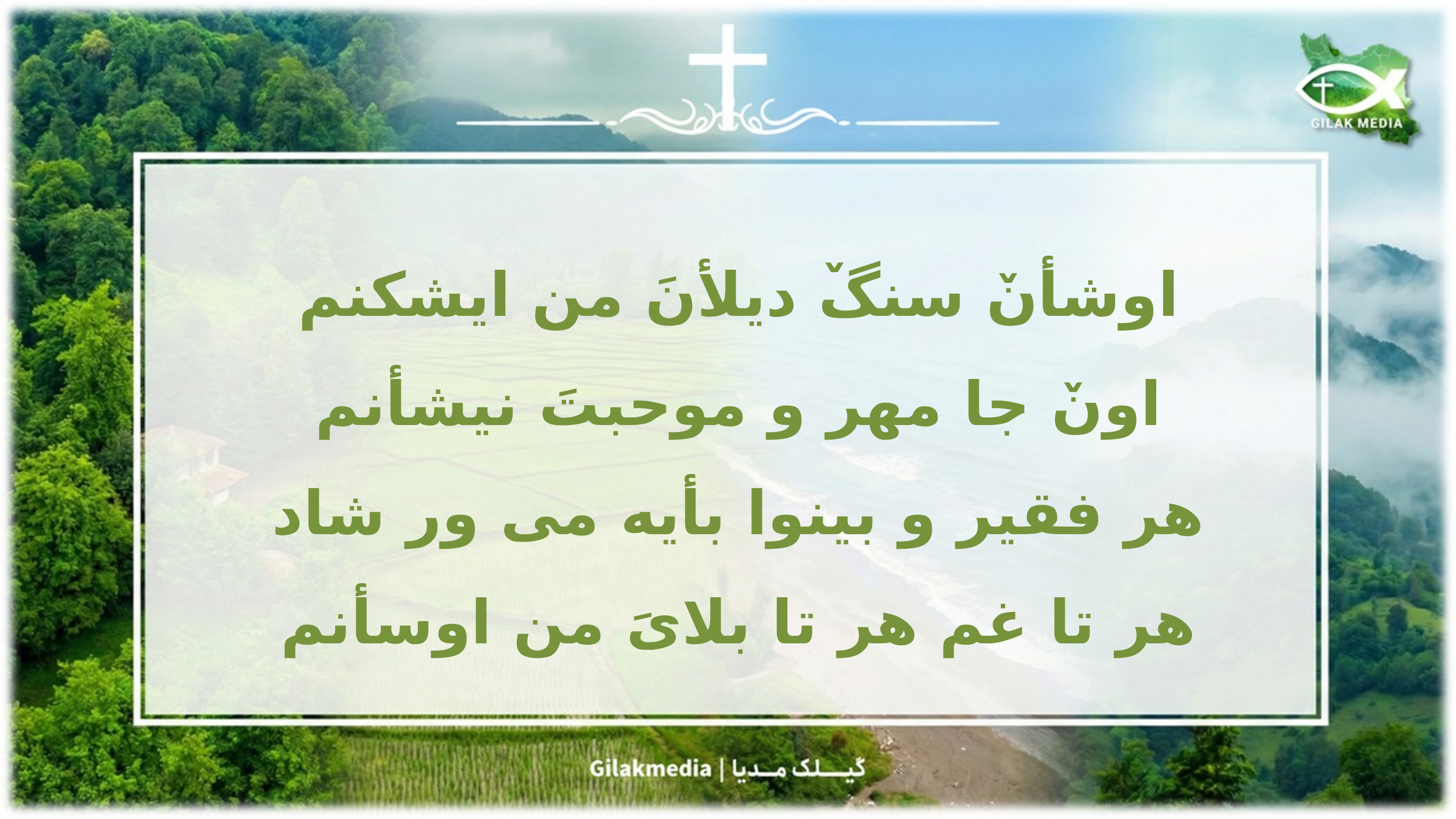

اوشأنٚ سنگٚ دیلأنَ من ایشکنم
اونٚ جا مهر و موحبتَ نیشأنم
هر فقیر و بینوا بأیه می ور شاد
هر تا غم هر تا بلایَ من اوسأنم